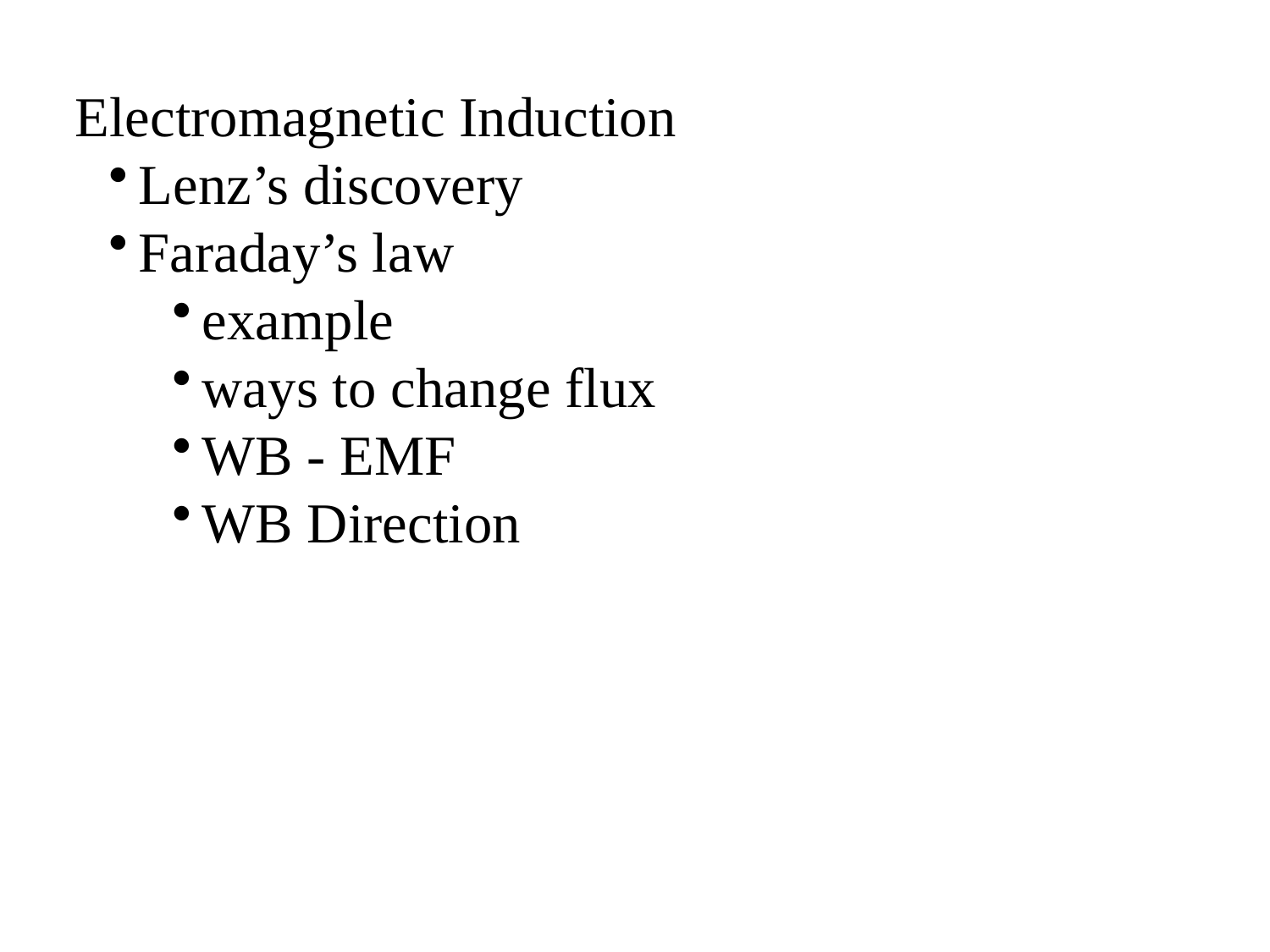

Electromagnetic Induction
Lenz’s discovery
Faraday’s law
example
ways to change flux
WB - EMF
WB Direction